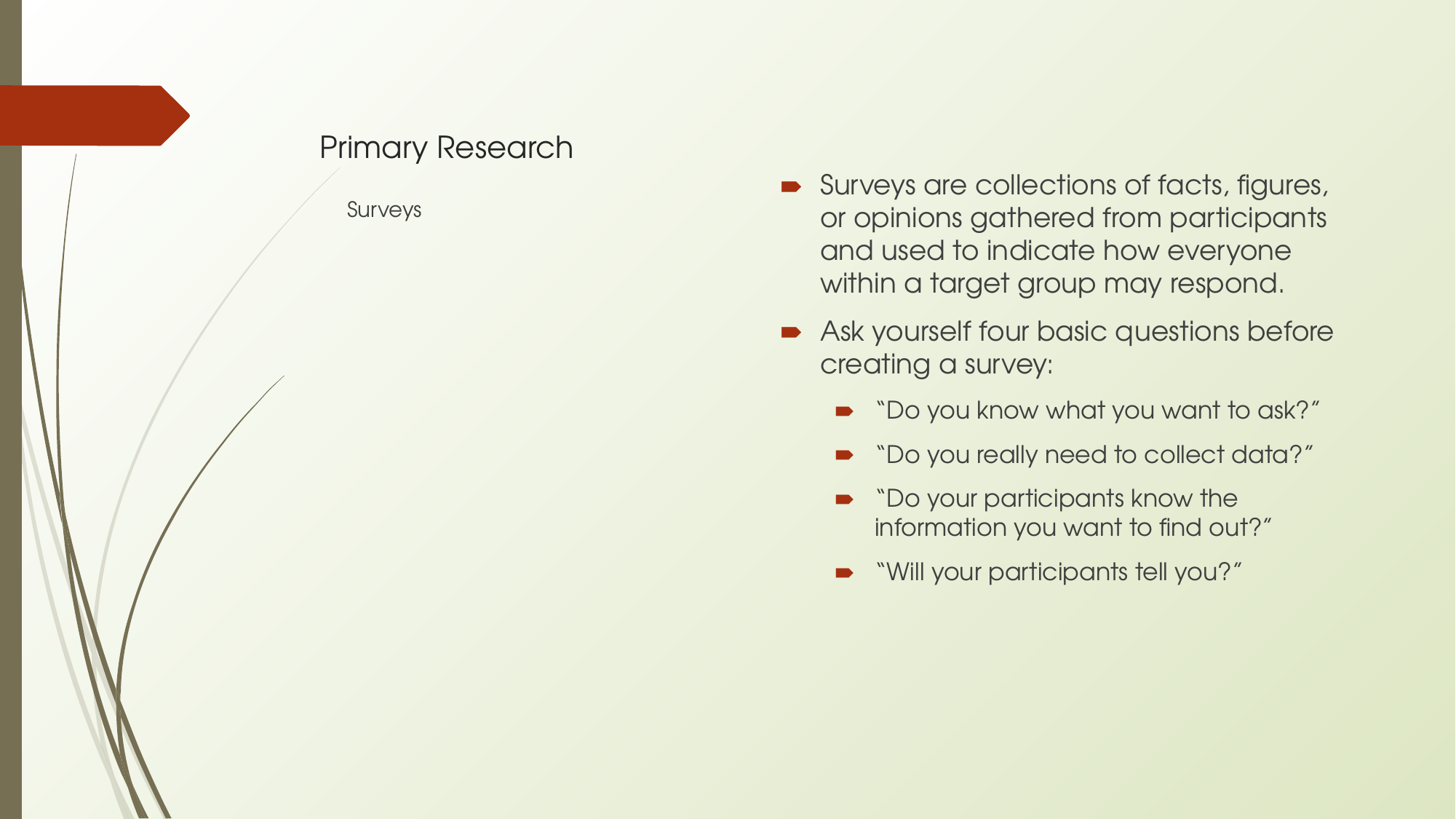

# Primary Research
Surveys are collections of facts, figures, or opinions gathered from participants and used to indicate how everyone within a target group may respond.
Ask yourself four basic questions before creating a survey:
“Do you know what you want to ask?”
“Do you really need to collect data?”
“Do your participants know the information you want to find out?”
“Will your participants tell you?”
Surveys